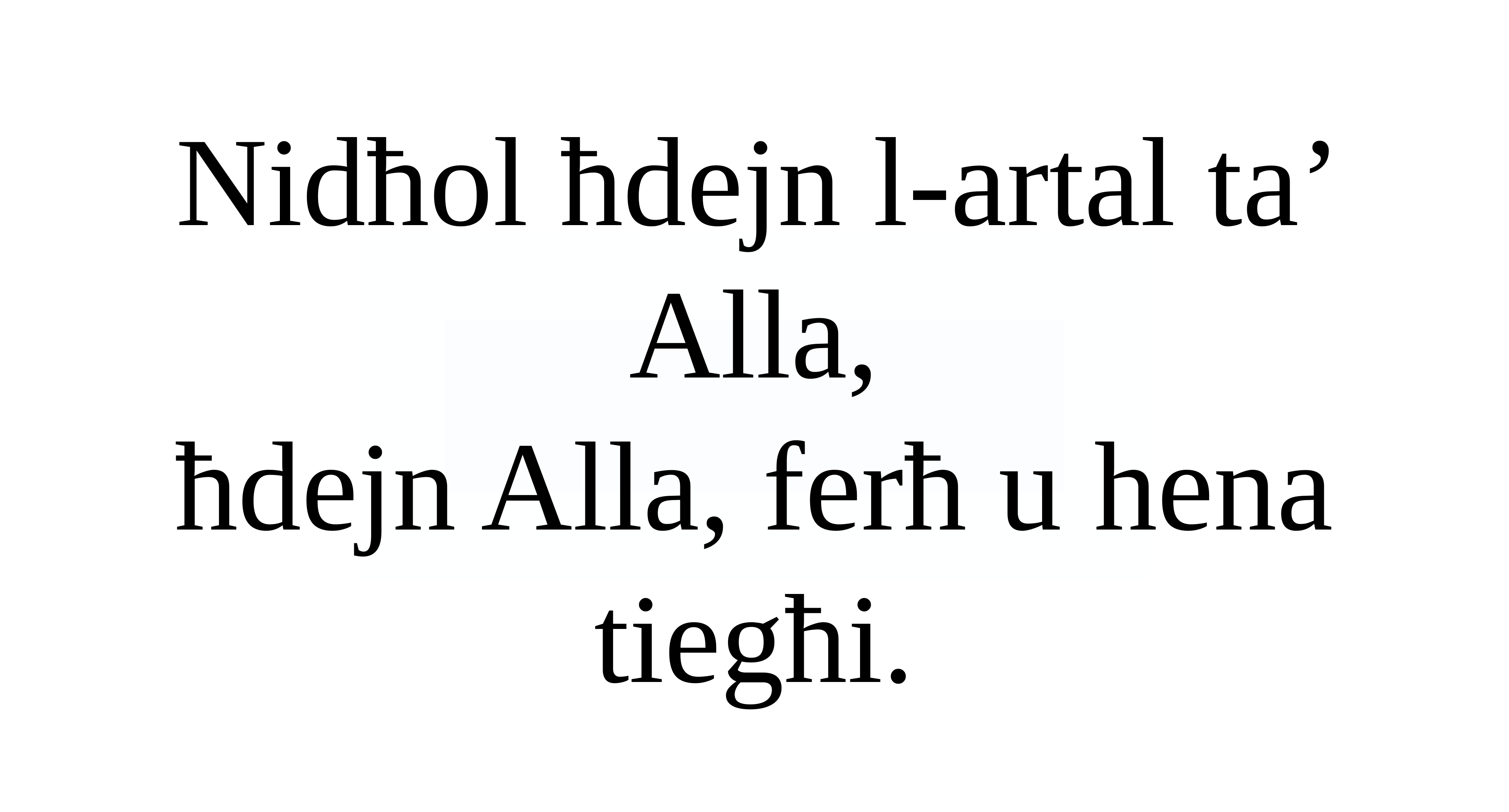

Nidħol ħdejn l-artal ta’ Alla,
ħdejn Alla, ferħ u hena tiegħi.